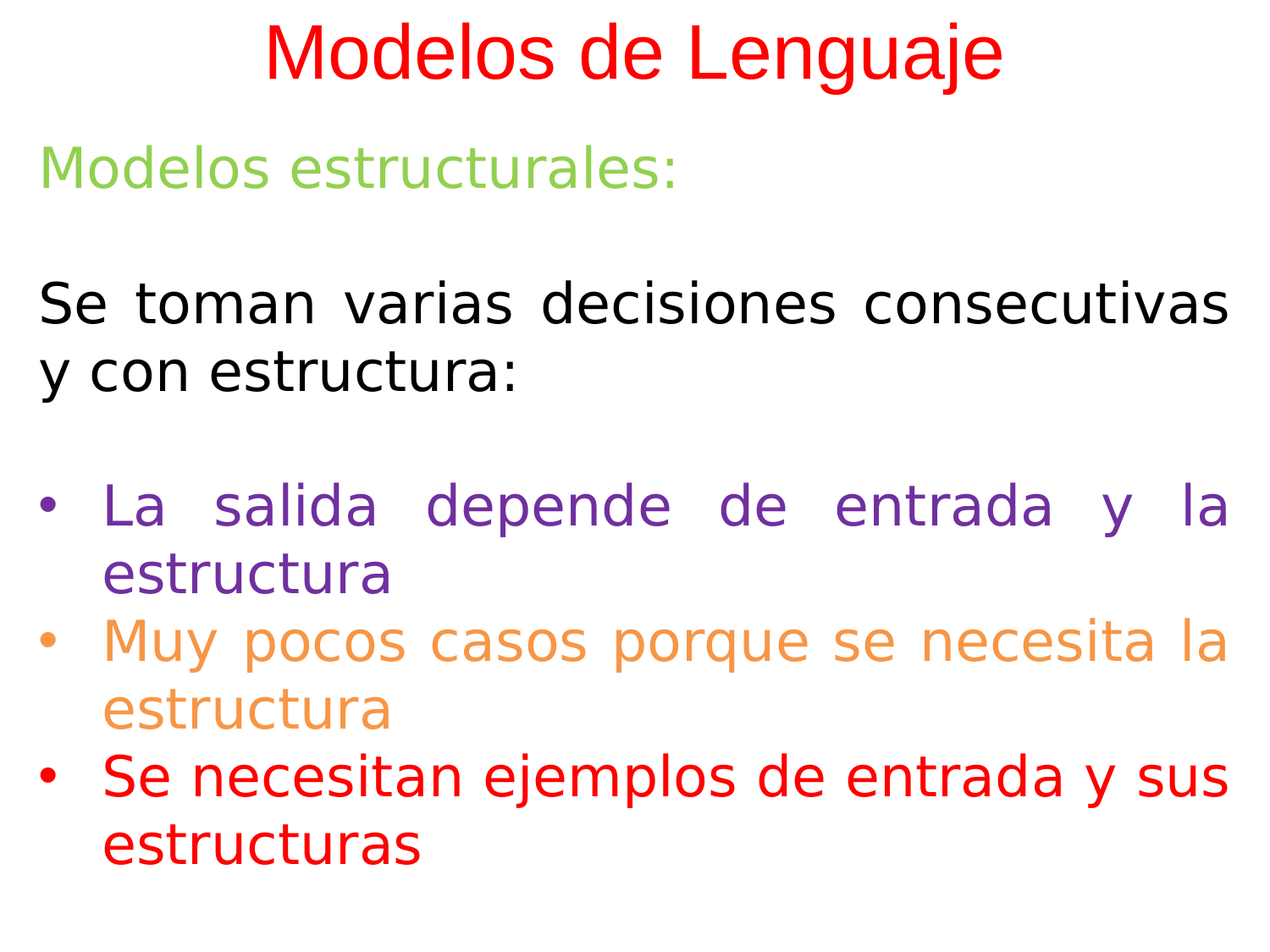

# Modelos de Lenguaje
Modelos estructurales:

Se toman varias decisiones consecutivas y con estructura:

La salida depende de entrada y la estructura
Muy pocos casos porque se necesita la estructura
Se necesitan ejemplos de entrada y sus estructuras